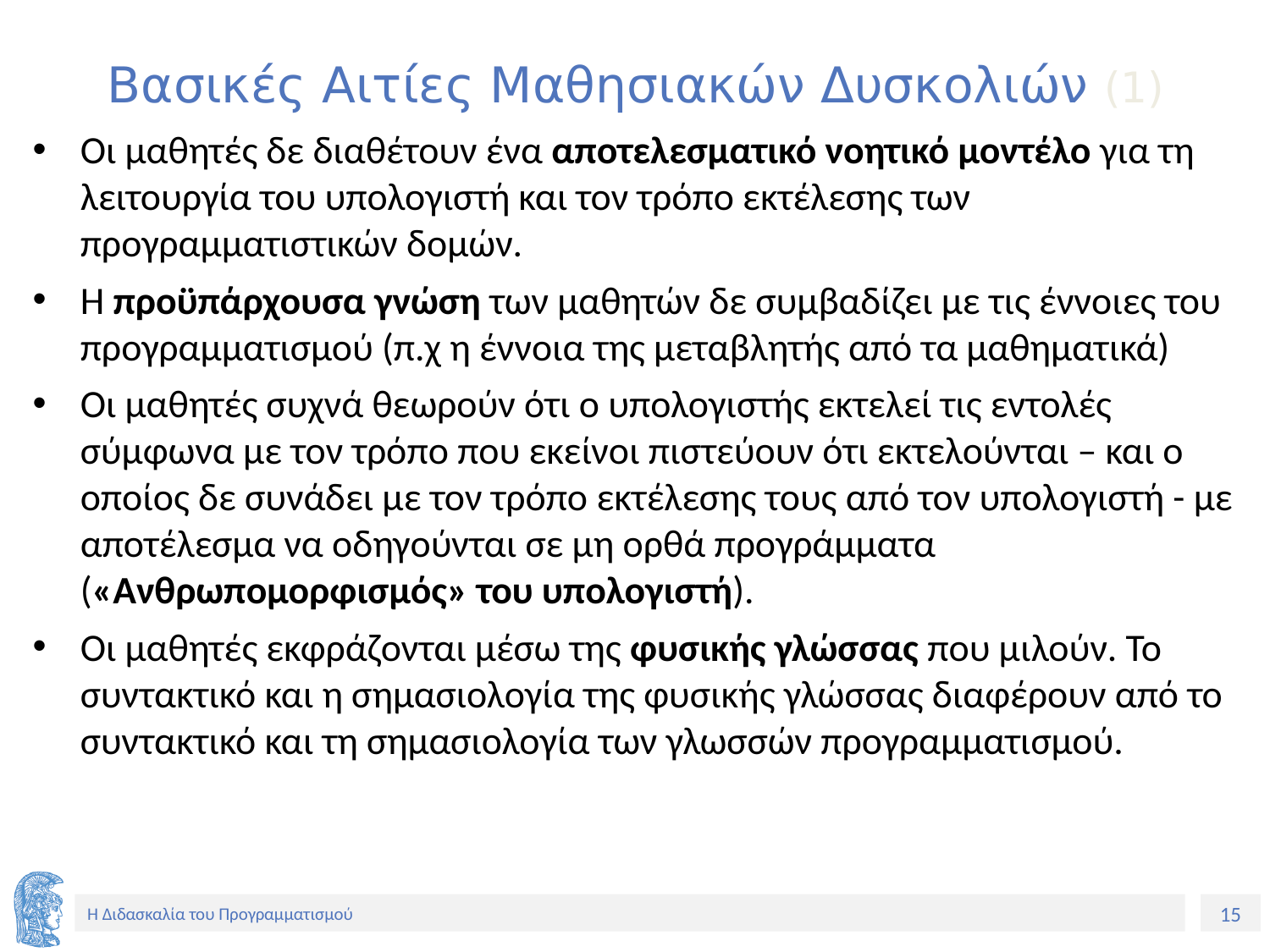

# Βασικές Αιτίες Μαθησιακών Δυσκολιών (1)
Οι μαθητές δε διαθέτουν ένα αποτελεσματικό νοητικό μοντέλο για τη λειτουργία του υπολογιστή και τον τρόπο εκτέλεσης των προγραμματιστικών δομών.
Η προϋπάρχουσα γνώση των μαθητών δε συμβαδίζει με τις έννοιες του προγραμματισμού (π.χ η έννοια της μεταβλητής από τα μαθηματικά)
Οι μαθητές συχνά θεωρούν ότι ο υπολογιστής εκτελεί τις εντολές σύμφωνα με τον τρόπο που εκείνοι πιστεύουν ότι εκτελούνται – και ο οποίος δε συνάδει με τον τρόπο εκτέλεσης τους από τον υπολογιστή - με αποτέλεσμα να οδηγούνται σε μη ορθά προγράμματα («Ανθρωπομορφισμός» του υπολογιστή).
Οι μαθητές εκφράζονται μέσω της φυσικής γλώσσας που μιλούν. Το συντακτικό και η σημασιολογία της φυσικής γλώσσας διαφέρουν από το συντακτικό και τη σημασιολογία των γλωσσών προγραμματισμού.